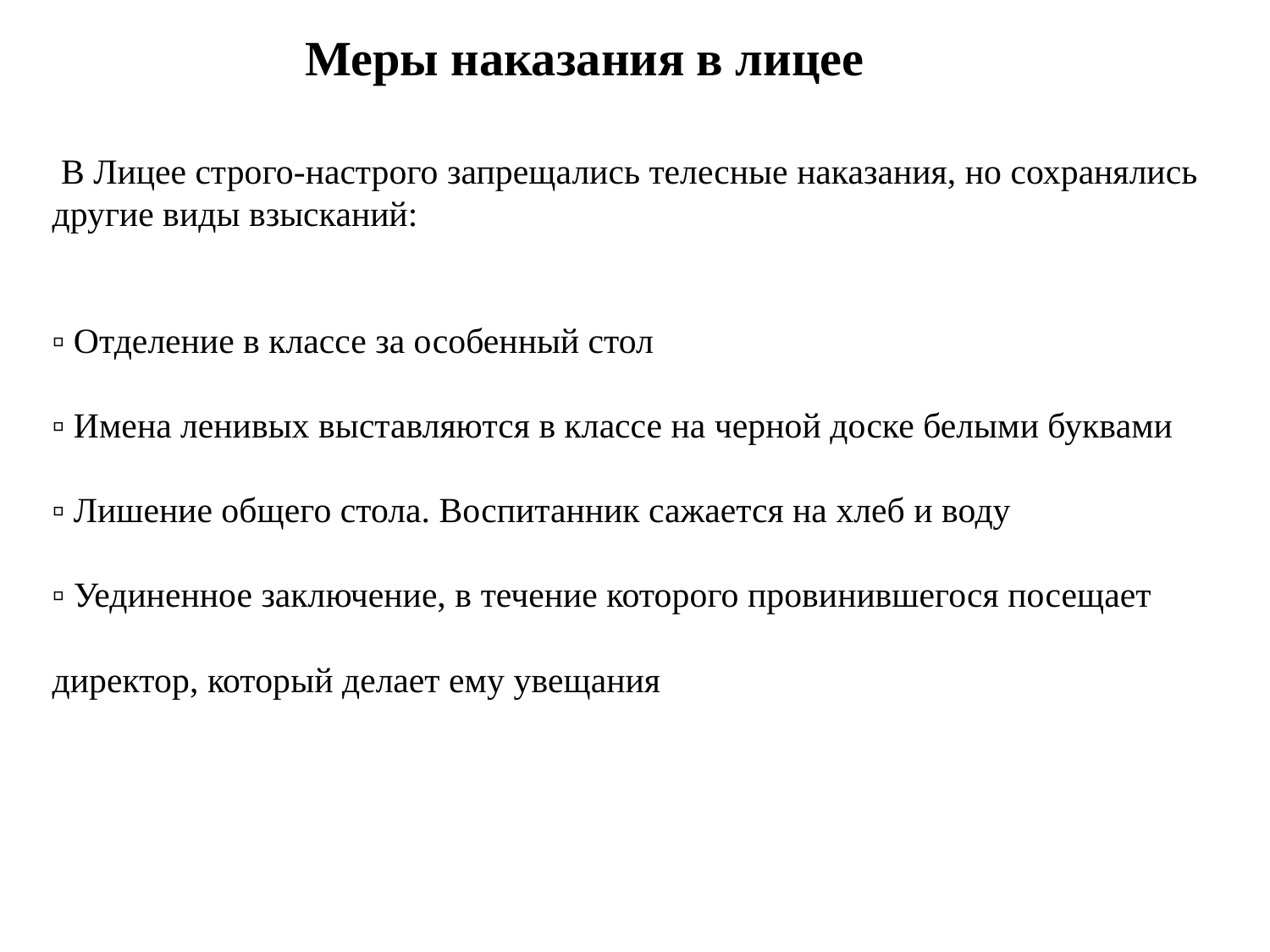

Меры наказания в лицее
 В Лицее строго-настрого запрещались телесные наказания, но сохранялись другие виды взысканий:

▫ Отделение в классе за особенный стол
▫ Имена ленивых выставляются в классе на черной доске белыми буквами
▫ Лишение общего стола. Воспитанник сажается на хлеб и воду
▫ Уединенное заключение, в течение которого провинившегося посещает директор, который делает ему увещания